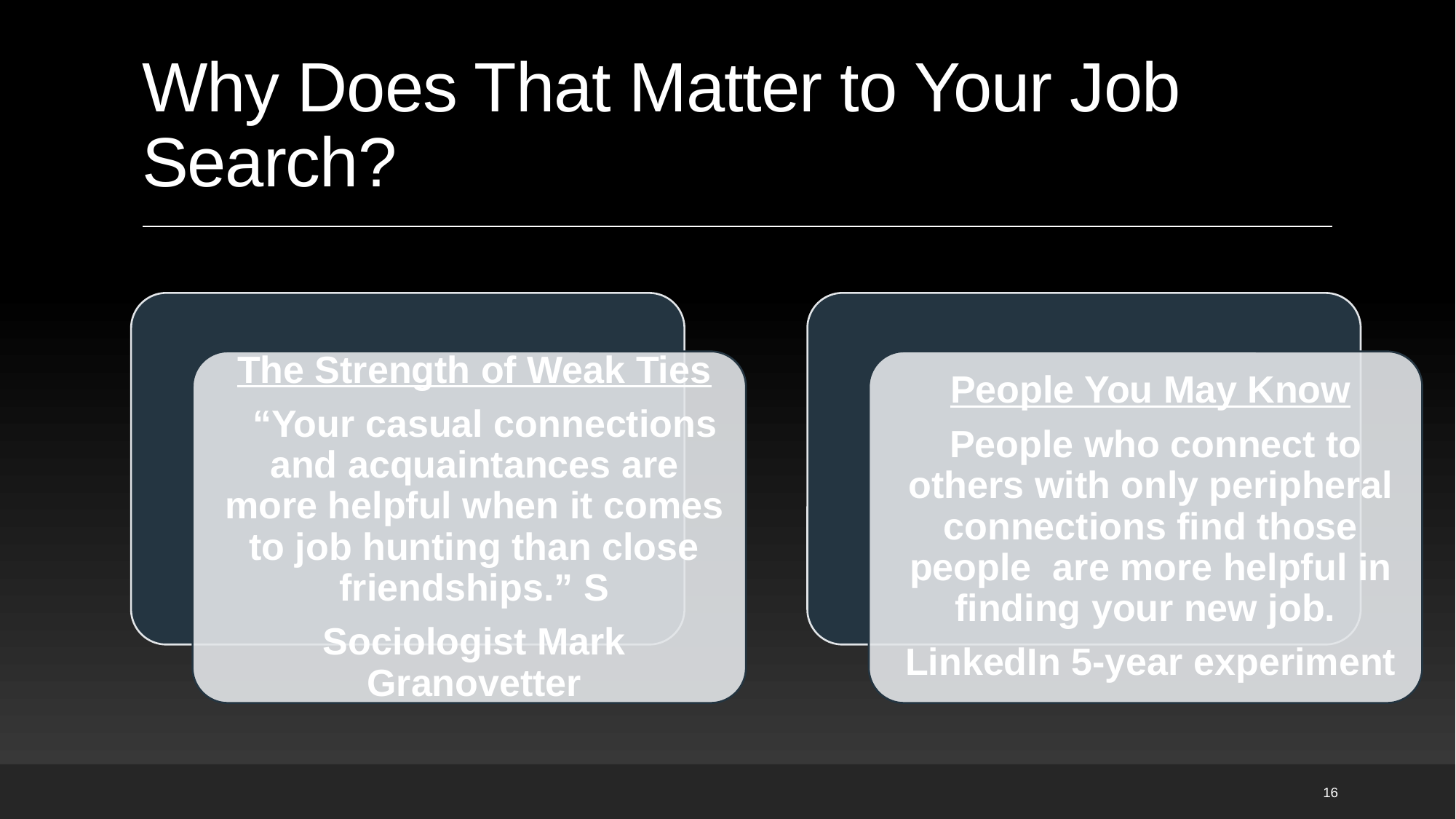

# Why Does That Matter to Your Job Search?
The Strength of Weak Ties
  “Your casual connections and acquaintances are more helpful when it comes to job hunting than close friendships.” S
Sociologist Mark Granovetter
People You May Know
 People who connect to others with only peripheral connections find those people  are more helpful in finding your new job.
LinkedIn 5-year experiment

16